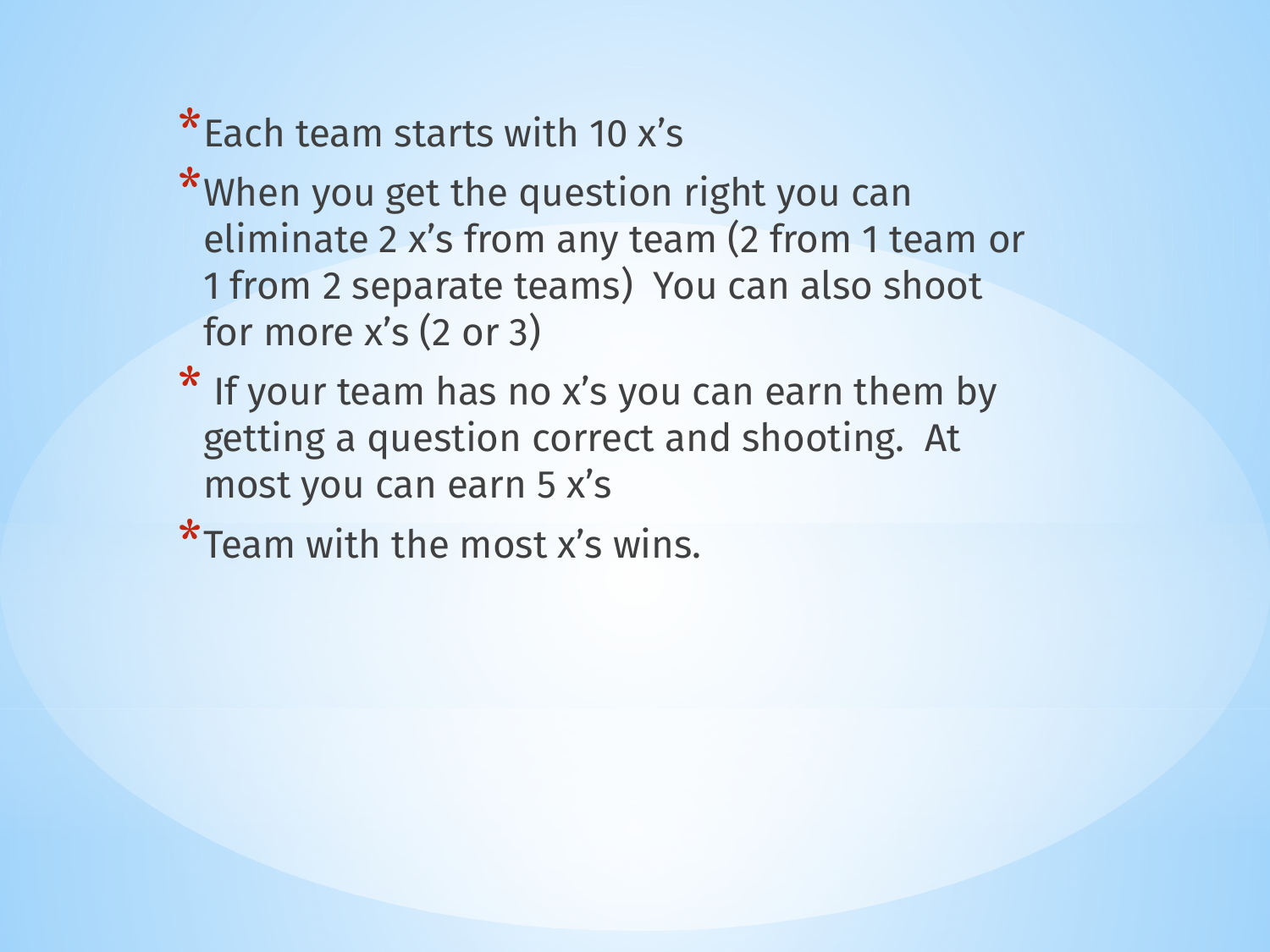

Each team starts with 10 x’s
When you get the question right you can eliminate 2 x’s from any team (2 from 1 team or 1 from 2 separate teams)  You can also shoot for more x’s (2 or 3)
 If your team has no x’s you can earn them by getting a question correct and shooting.  At most you can earn 5 x’s
Team with the most x’s wins.
#